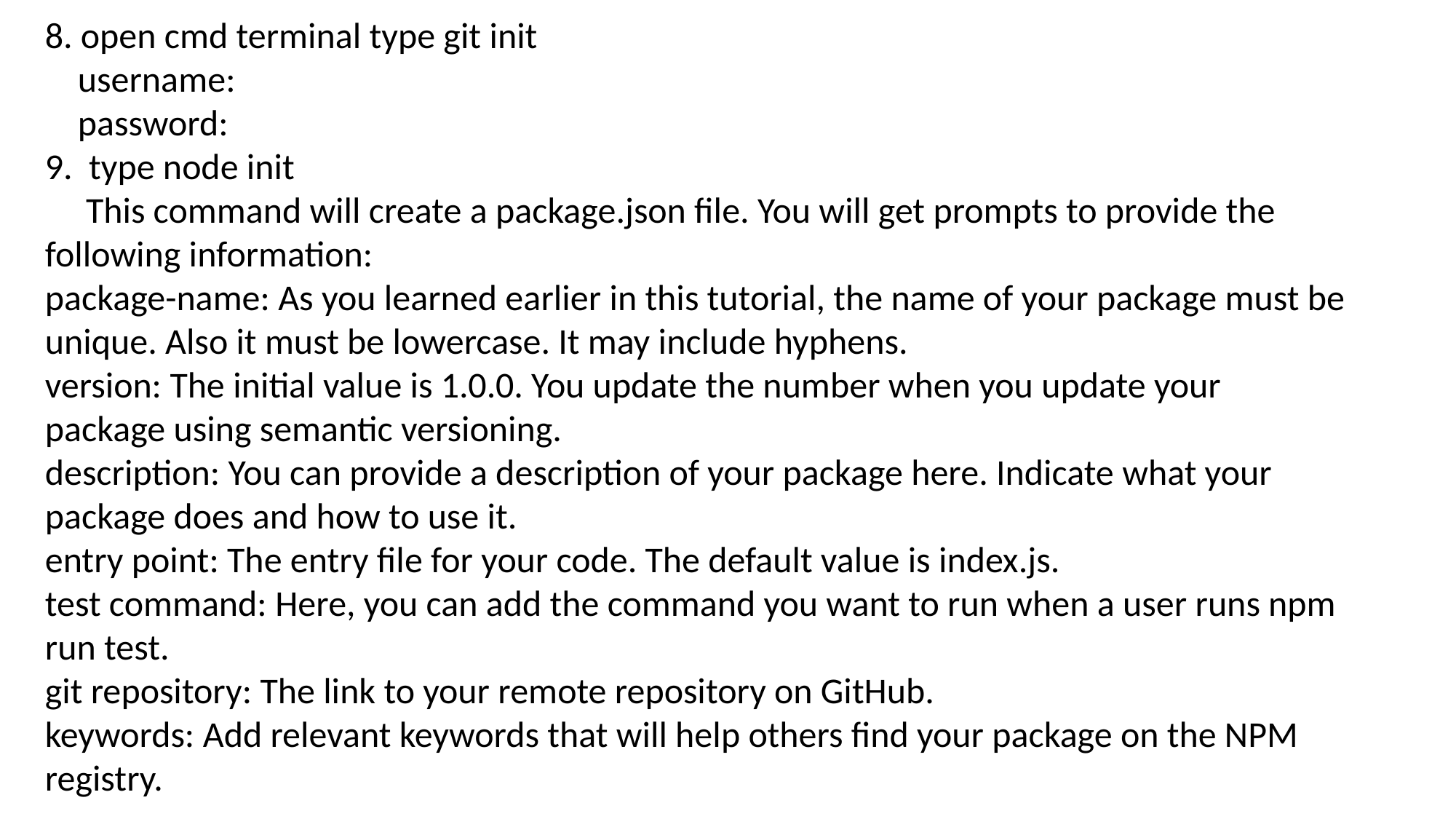

8. open cmd terminal type git init
    username:
    password:
9.  type node init
     This command will create a package.json file. You will get prompts to provide the following information:
package-name: As you learned earlier in this tutorial, the name of your package must be unique. Also it must be lowercase. It may include hyphens.
version: The initial value is 1.0.0. You update the number when you update your package using semantic versioning.
description: You can provide a description of your package here. Indicate what your package does and how to use it.
entry point: The entry file for your code. The default value is index.js.
test command: Here, you can add the command you want to run when a user runs npm run test.
git repository: The link to your remote repository on GitHub.
keywords: Add relevant keywords that will help others find your package on the NPM registry.